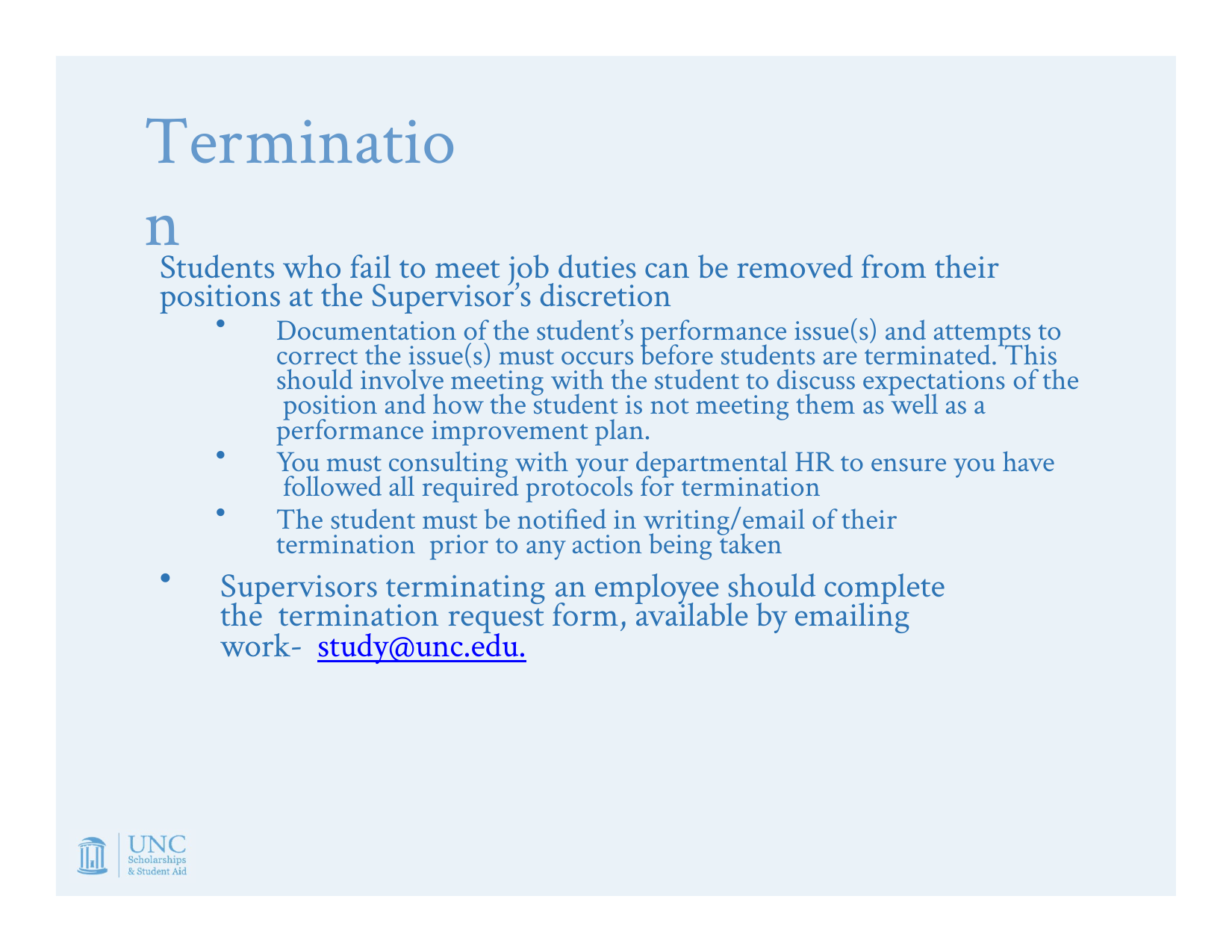

# Termination
Students who fail to meet job duties can be removed from their  positions at the Supervisor’s discretion
Documentation of the student’s performance issue(s) and attempts to  correct the issue(s) must occurs before students are terminated. This  should involve meeting with the student to discuss expectations of the  position and how the student is not meeting them as well as a  performance improvement plan.
You must consulting with your departmental HR to ensure you have  followed all required protocols for termination
The student must be notified in writing/email of their termination  prior to any action being taken
Supervisors terminating an employee should complete the  termination request form, available by emailing work-  study@unc.edu.